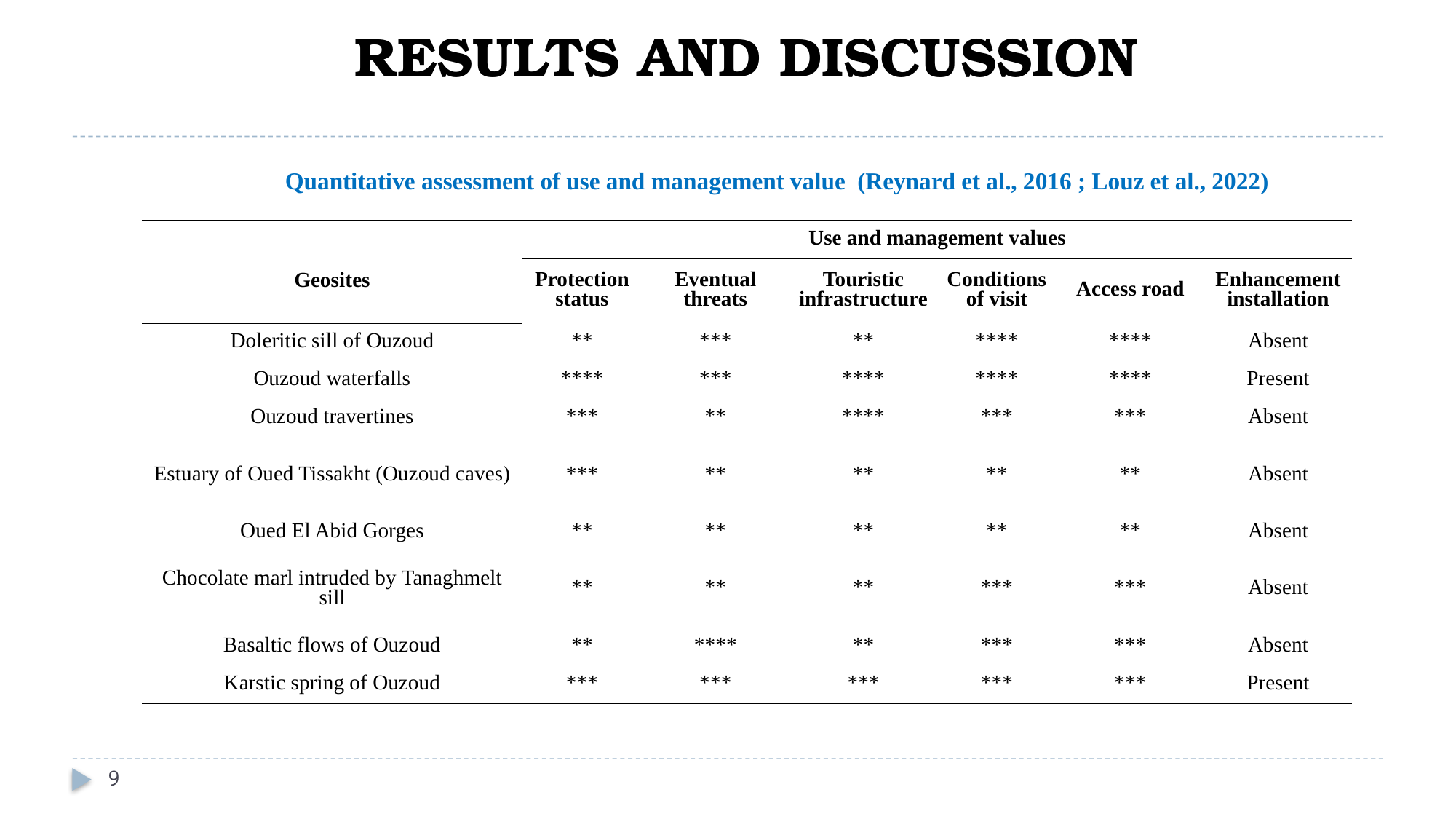

Results and discussion
Quantitative assessment of use and management value  (Reynard et al., 2016 ; Louz et al., 2022)
| Geosites | Use and management values |  |  |  |  |  |
| --- | --- | --- | --- | --- | --- | --- |
|  | Protection status | Eventual threats | Touristic infrastructure | Conditions of visit | Access road | Enhancement installation |
| Doleritic sill of Ouzoud | \*\* | \*\*\* | \*\* | \*\*\*\* | \*\*\*\* | Absent |
| Ouzoud waterfalls | \*\*\*\* | \*\*\* | \*\*\*\* | \*\*\*\* | \*\*\*\* | Present |
| Ouzoud travertines | \*\*\* | \*\* | \*\*\*\* | \*\*\* | \*\*\* | Absent |
| Estuary of Oued Tissakht (Ouzoud caves) | \*\*\* | \*\* | \*\* | \*\* | \*\* | Absent |
| Oued El Abid Gorges | \*\* | \*\* | \*\* | \*\* | \*\* | Absent |
| Chocolate marl intruded by Tanaghmelt sill | \*\* | \*\* | \*\* | \*\*\* | \*\*\* | Absent |
| Basaltic flows of Ouzoud | \*\* | \*\*\*\* | \*\* | \*\*\* | \*\*\* | Absent |
| Karstic spring of Ouzoud | \*\*\* | \*\*\* | \*\*\* | \*\*\* | \*\*\* | Present |
9